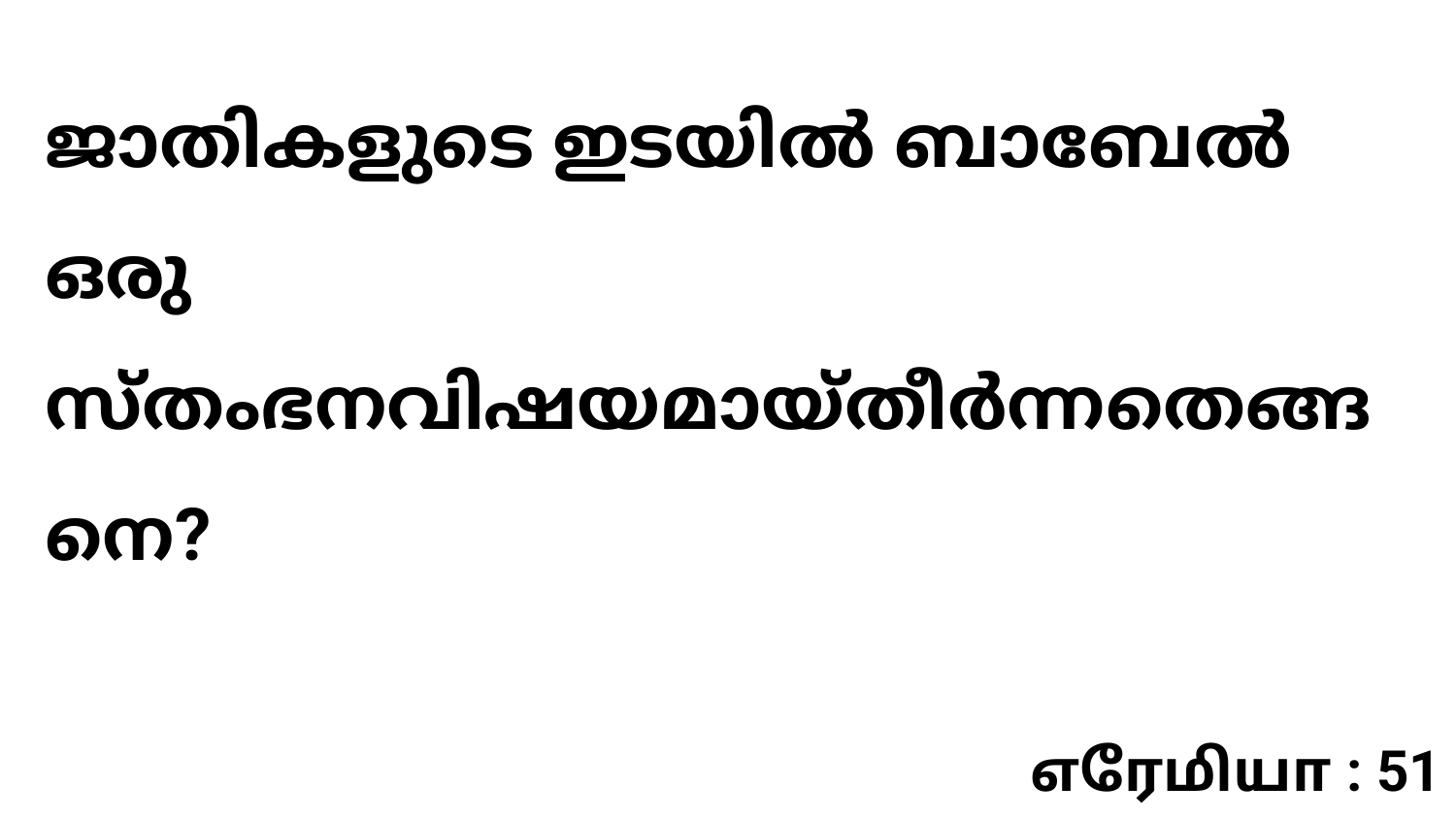

ജാതികളുടെ ഇടയിൽ ബാബേൽ ഒരു സ്തംഭനവിഷയമായ്തീർന്നതെങ്ങനെ?
எரேமியா : 51